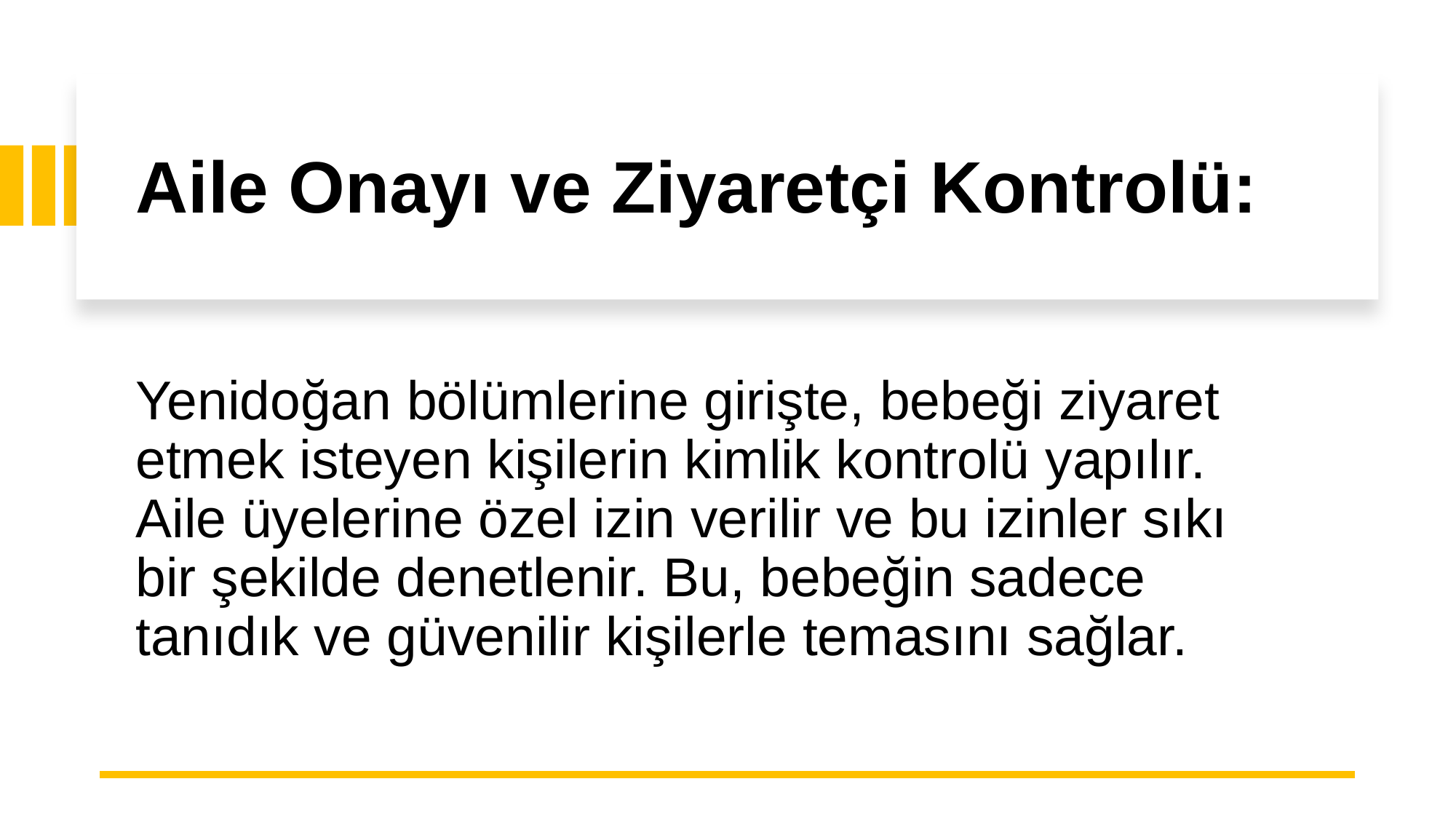

# Aile Onayı ve Ziyaretçi Kontrolü:

Yenidoğan bölümlerine girişte, bebeği ziyaret etmek isteyen kişilerin kimlik kontrolü yapılır. Aile üyelerine özel izin verilir ve bu izinler sıkı bir şekilde denetlenir. Bu, bebeğin sadece tanıdık ve güvenilir kişilerle temasını sağlar.